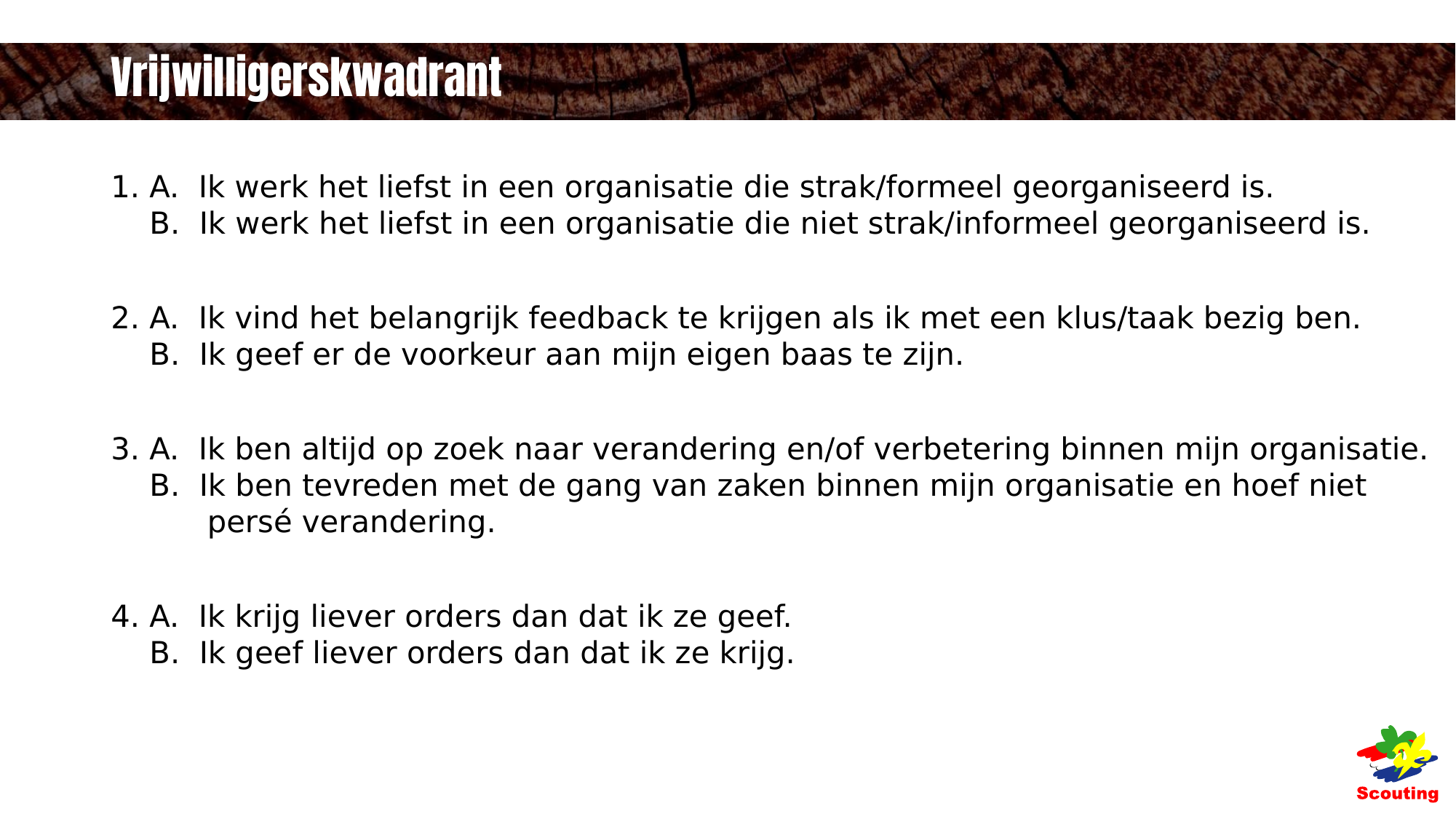

# Vrijwilligerskwadrant
1. A.  Ik werk het liefst in een organisatie die strak/formeel georganiseerd is.
    B.  Ik werk het liefst in een organisatie die niet strak/informeel georganiseerd is.
2. A.  Ik vind het belangrijk feedback te krijgen als ik met een klus/taak bezig ben.
    B.  Ik geef er de voorkeur aan mijn eigen baas te zijn.
3. A.  Ik ben altijd op zoek naar verandering en/of verbetering binnen mijn organisatie.
    B.  Ik ben tevreden met de gang van zaken binnen mijn organisatie en hoef niet
          persé verandering.
4. A.  Ik krijg liever orders dan dat ik ze geef.
    B.  Ik geef liever orders dan dat ik ze krijg.